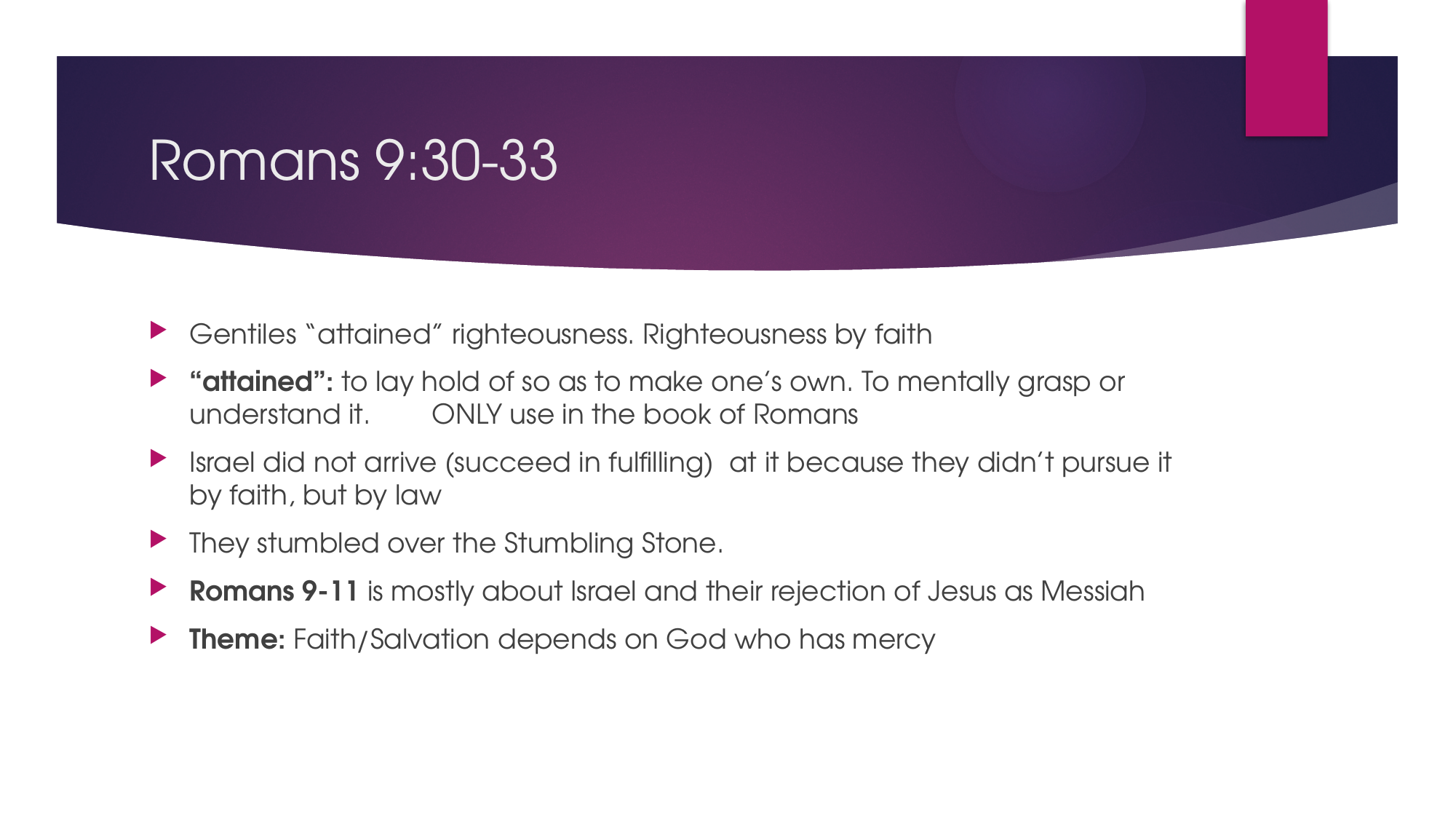

# Romans 9:30-33
Gentiles “attained” righteousness. Righteousness by faith
“attained”: to lay hold of so as to make one’s own. To mentally grasp or understand it.        ONLY use in the book of Romans
Israel did not arrive (succeed in fulfilling)  at it because they didn’t pursue it by faith, but by law
They stumbled over the Stumbling Stone.
Romans 9-11 is mostly about Israel and their rejection of Jesus as Messiah
Theme: Faith/Salvation depends on God who has mercy